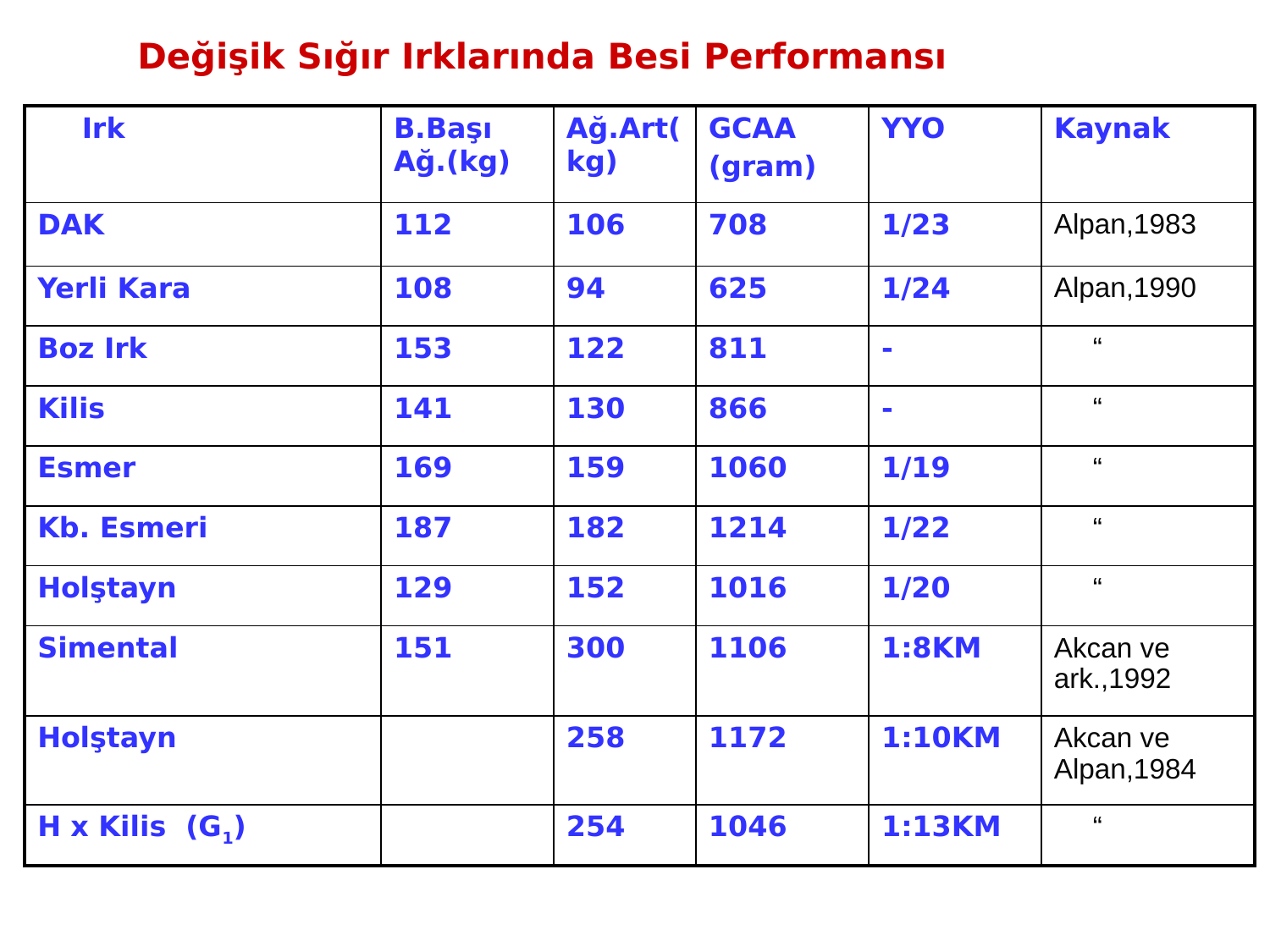

Değişik Sığır Irklarında Besi Performansı
| Irk | B.Başı Ağ.(kg) | Ağ.Art(kg) | GCAA (gram) | YYO | Kaynak |
| --- | --- | --- | --- | --- | --- |
| DAK | 112 | 106 | 708 | 1/23 | Alpan,1983 |
| Yerli Kara | 108 | 94 | 625 | 1/24 | Alpan,1990 |
| Boz Irk | 153 | 122 | 811 | - | “ |
| Kilis | 141 | 130 | 866 | - | “ |
| Esmer | 169 | 159 | 1060 | 1/19 | “ |
| Kb. Esmeri | 187 | 182 | 1214 | 1/22 | “ |
| Holştayn | 129 | 152 | 1016 | 1/20 | “ |
| Simental | 151 | 300 | 1106 | 1:8KM | Akcan ve ark.,1992 |
| Holştayn |  | 258 | 1172 | 1:10KM | Akcan ve Alpan,1984 |
| H x Kilis (G1) |  | 254 | 1046 | 1:13KM | “ |